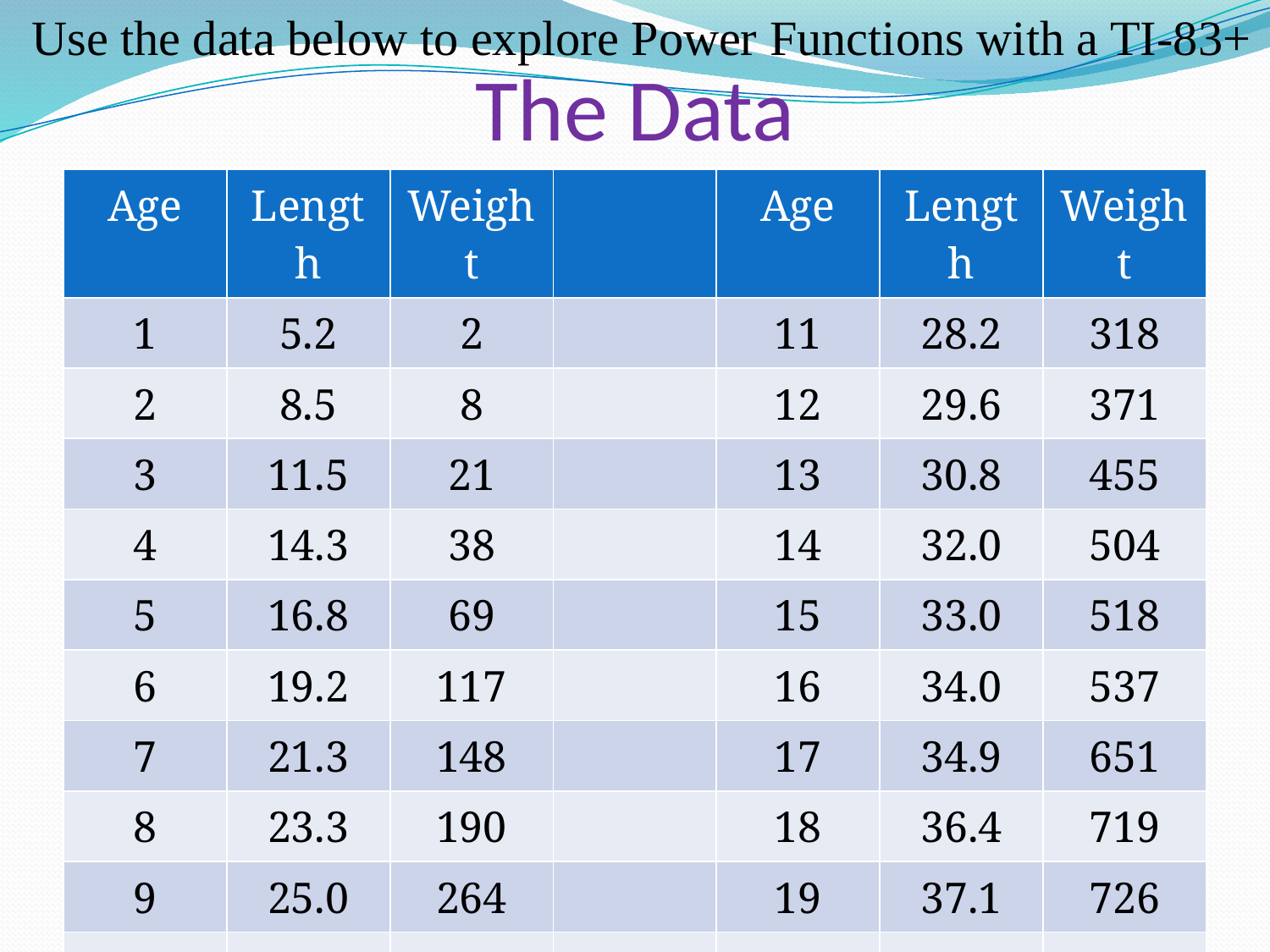

Use the data below to explore Power Functions with a TI-83+
# The Data
| Age | Length | Weight |  | Age | Length | Weight |
| --- | --- | --- | --- | --- | --- | --- |
| 1 | 5.2 | 2 |  | 11 | 28.2 | 318 |
| 2 | 8.5 | 8 |  | 12 | 29.6 | 371 |
| 3 | 11.5 | 21 |  | 13 | 30.8 | 455 |
| 4 | 14.3 | 38 |  | 14 | 32.0 | 504 |
| 5 | 16.8 | 69 |  | 15 | 33.0 | 518 |
| 6 | 19.2 | 117 |  | 16 | 34.0 | 537 |
| 7 | 21.3 | 148 |  | 17 | 34.9 | 651 |
| 8 | 23.3 | 190 |  | 18 | 36.4 | 719 |
| 9 | 25.0 | 264 |  | 19 | 37.1 | 726 |
| 10 | 26.7 | 293 |  | 20 | 37.7 | 810 |